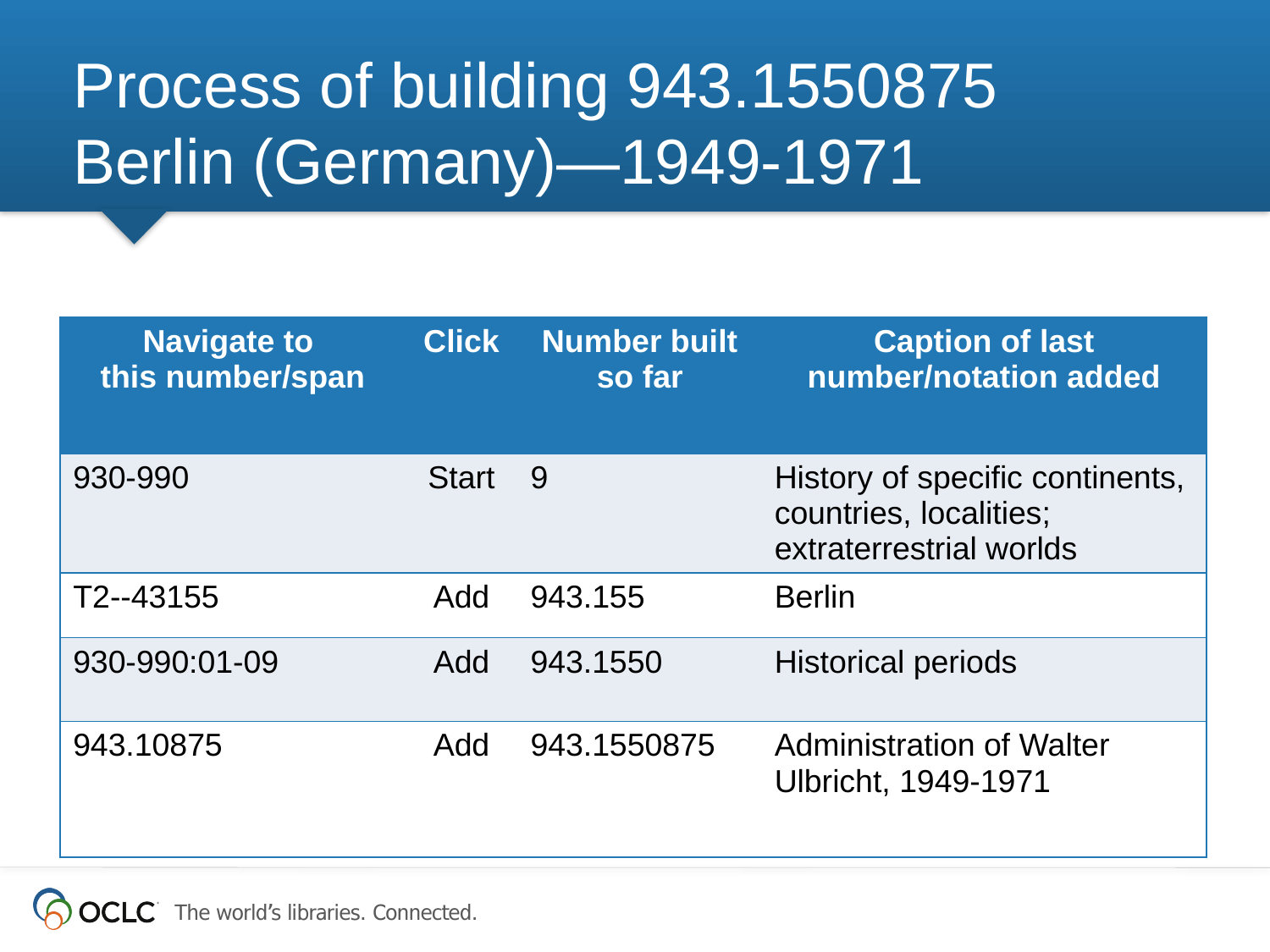

# Process of building 943.1550875 Berlin (Germany)—1949-1971
| Navigate to this number/span | Click | Number built so far | Caption of last number/notation added |
| --- | --- | --- | --- |
| 930-990 | Start | 9 | History of specific continents, countries, localities; extraterrestrial worlds |
| T2--43155 | Add | 943.155 | Berlin |
| 930-990:01-09 | Add | 943.1550 | Historical periods |
| 943.10875 | Add | 943.1550875 | Administration of Walter Ulbricht, 1949-1971 |